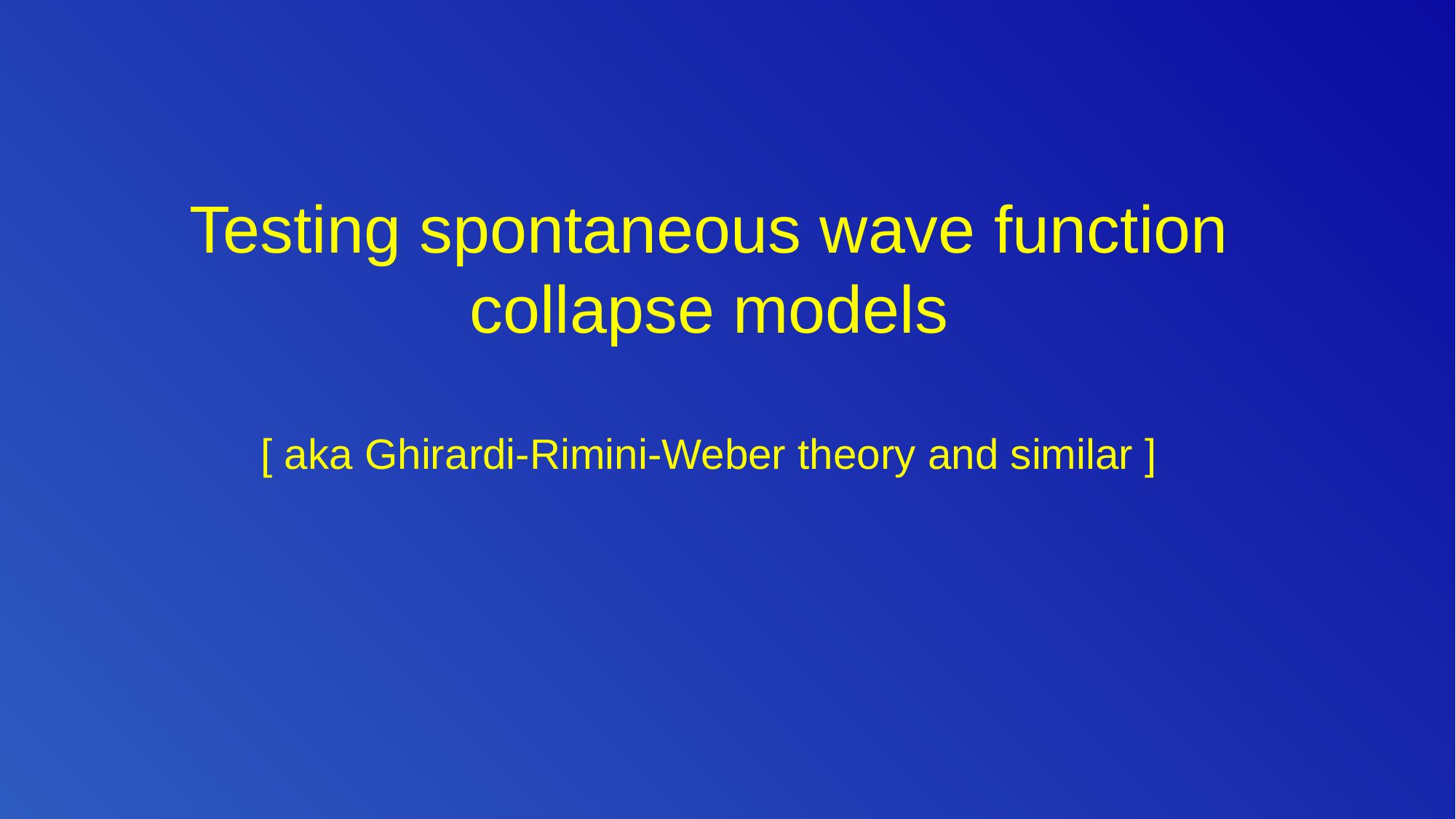

# Testing spontaneous wave function collapse models [ aka Ghirardi-Rimini-Weber theory and similar ]